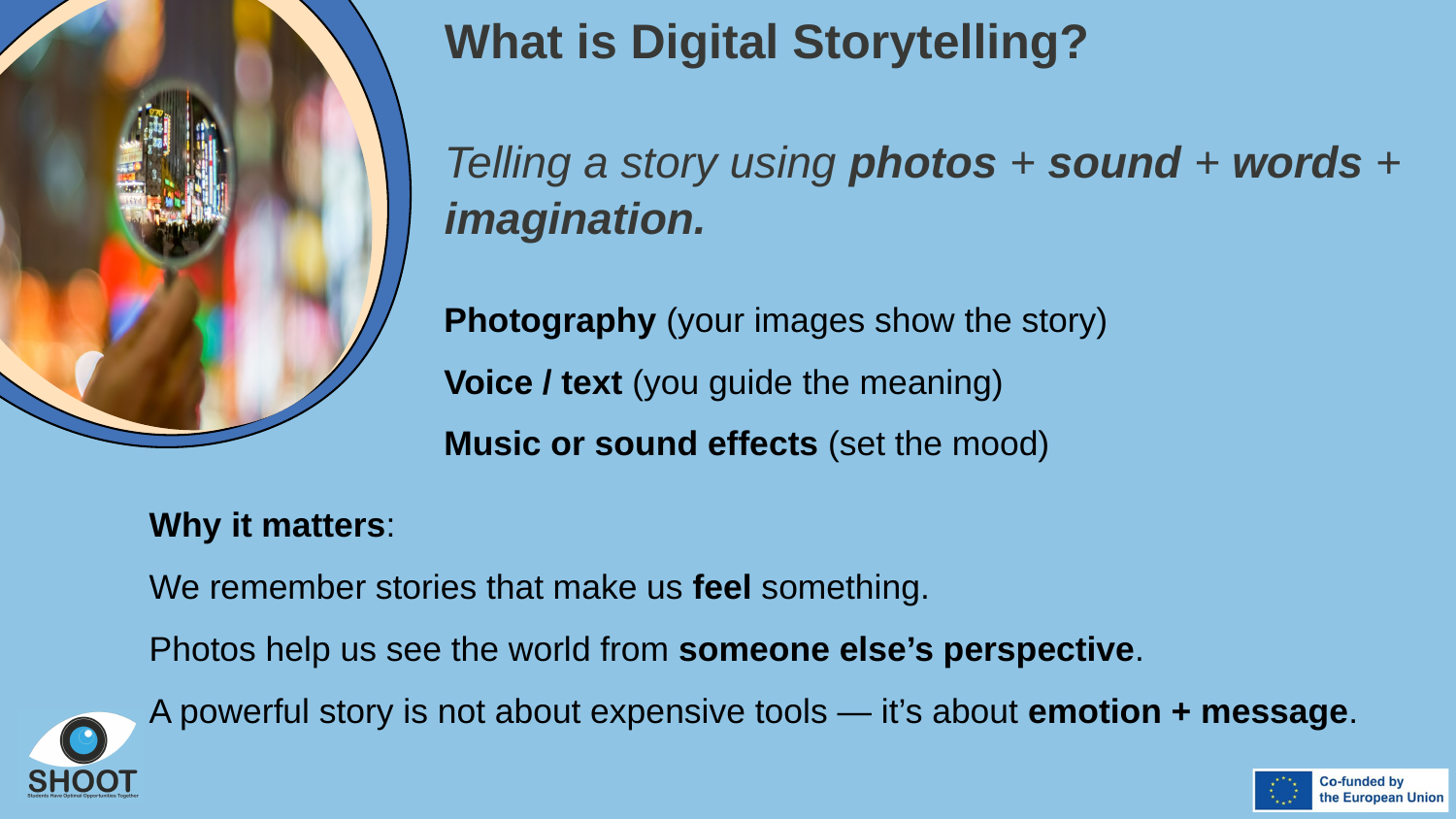

What is Digital Storytelling?

Telling a story using photos + sound + words + imagination.
Photography (your images show the story)
Voice / text (you guide the meaning)
Music or sound effects (set the mood)

Why it matters:
We remember stories that make us feel something.
Photos help us see the world from someone else’s perspective.
A powerful story is not about expensive tools — it’s about emotion + message.